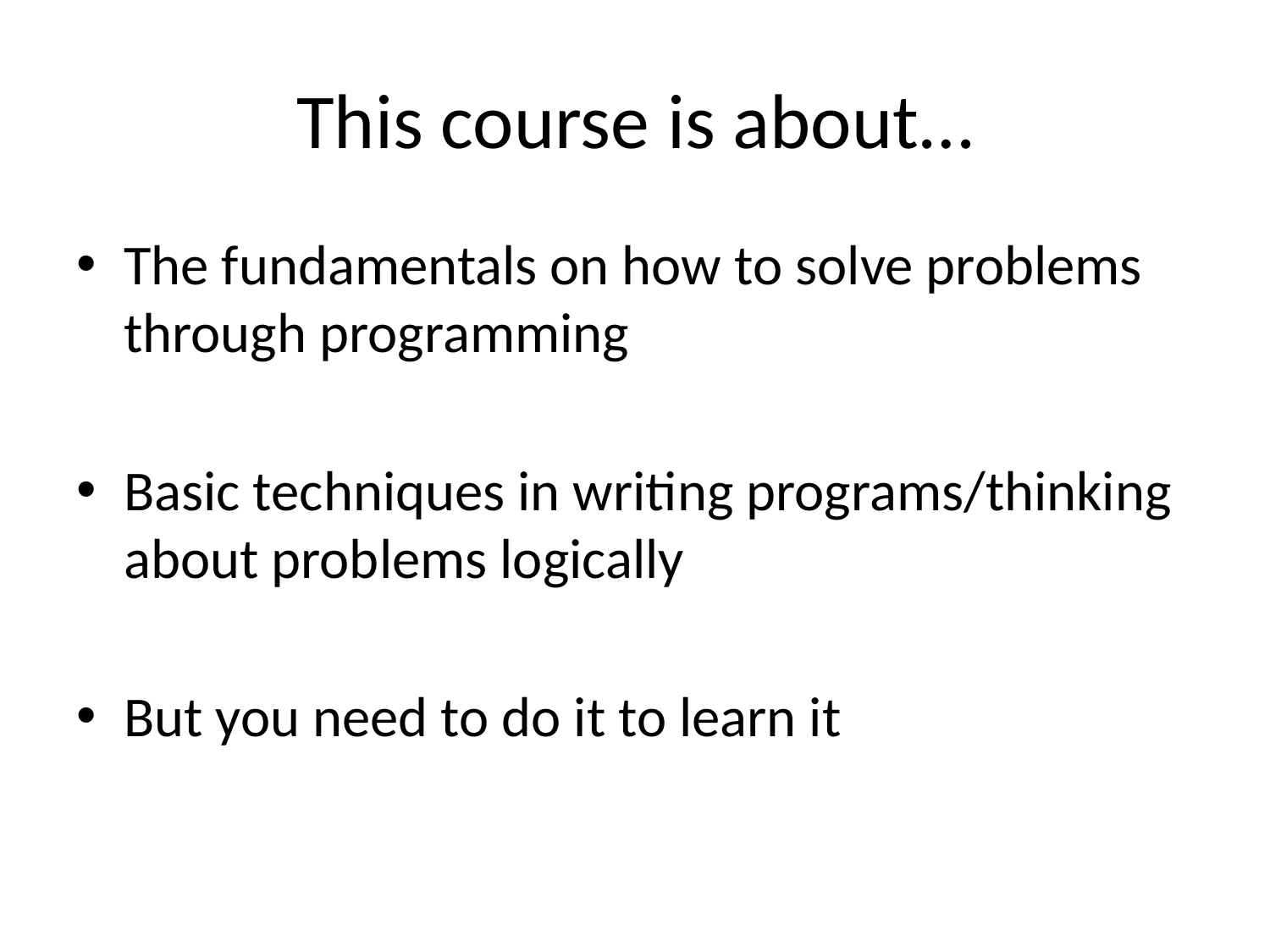

# This course is about…
The fundamentals on how to solve problems through programming

Basic techniques in writing programs/thinking about problems logically

But you need to do it to learn it